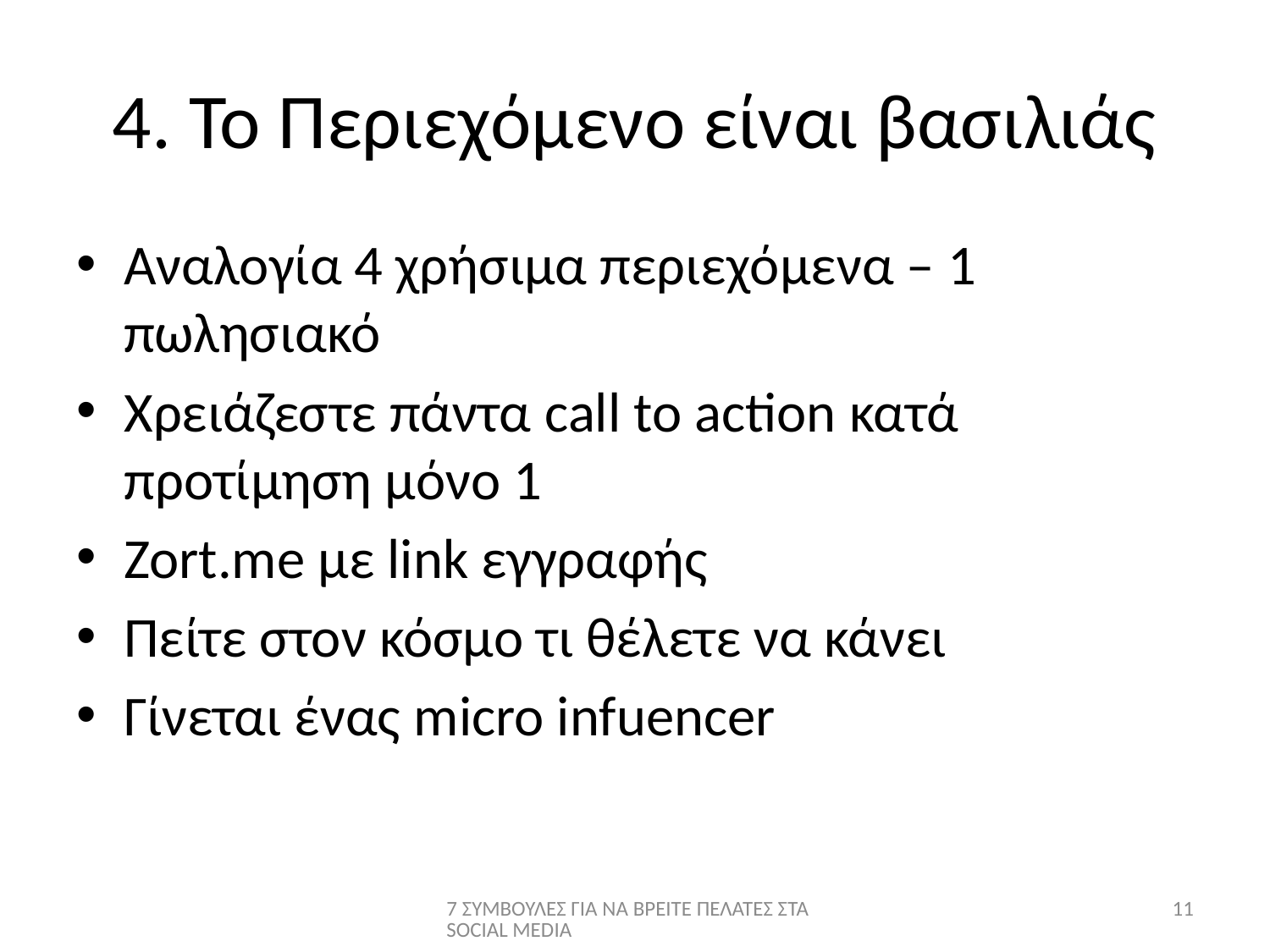

# 4. Το Περιεχόμενο είναι βασιλιάς
Αναλογία 4 χρήσιμα περιεχόμενα – 1 πωλησιακό
Χρειάζεστε πάντα call to action κατά προτίμηση μόνο 1
Zort.me με link εγγραφής
Πείτε στον κόσμο τι θέλετε να κάνει
Γίνεται ένας micro infuencer

7 ΣΥΜΒΟΥΛΕΣ ΓΙΑ ΝΑ ΒΡΕΙΤΕ ΠΕΛΑΤΕΣ ΣΤΑ SOCIAL MEDIA
11